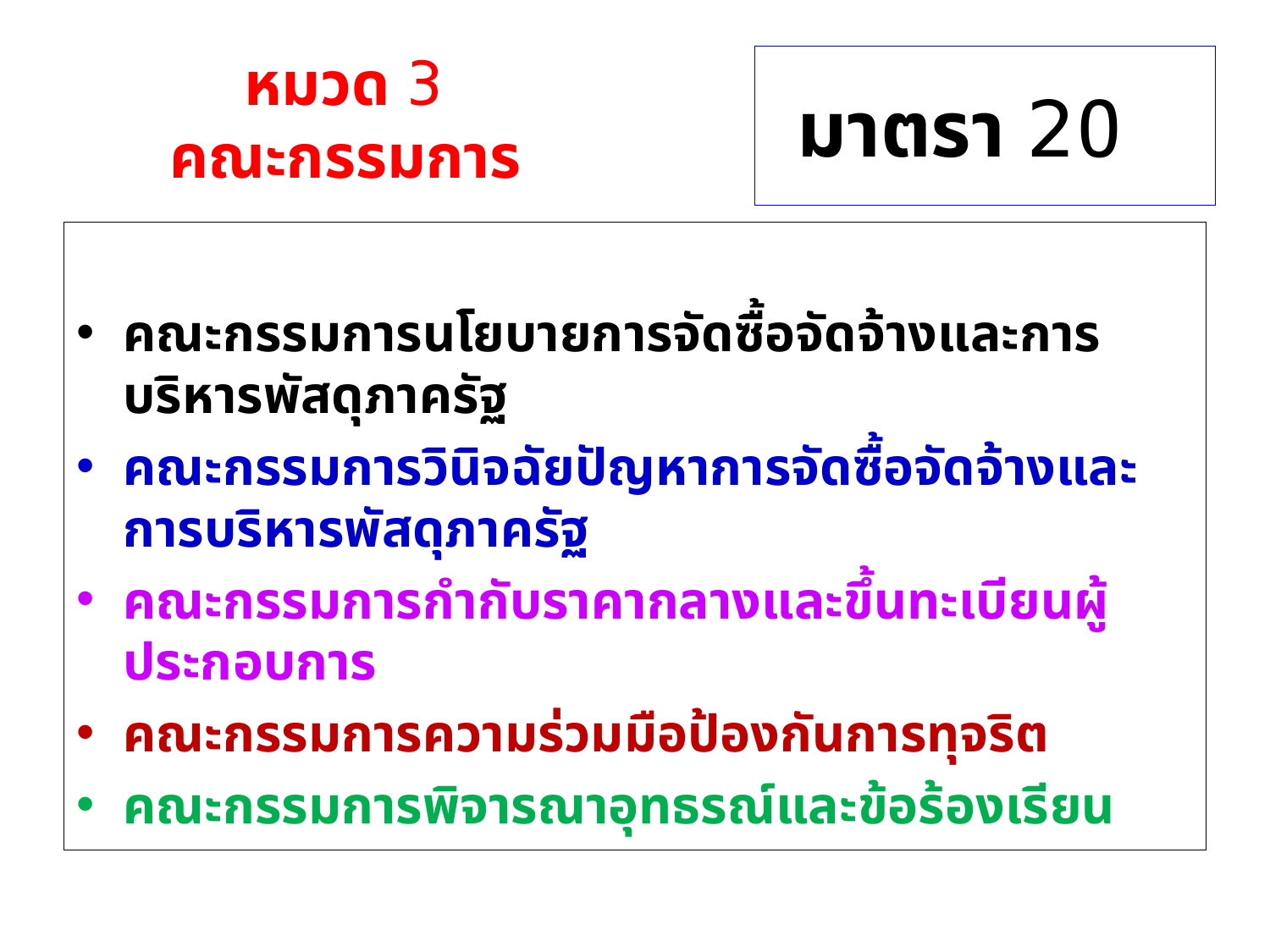

# หมวด 3 คณะกรรมการ
มาตรา 20

คณะกรรมการนโยบายการจัดซื้อจัดจ้างและการบริหารพัสดุภาครัฐ
คณะกรรมการวินิจฉัยปัญหาการจัดซื้อจัดจ้างและการบริหารพัสดุภาครัฐ
คณะกรรมการกำกับราคากลางและขึ้นทะเบียนผู้ประกอบการ
คณะกรรมการความร่วมมือป้องกันการทุจริต
คณะกรรมการพิจารณาอุทธรณ์และข้อร้องเรียน